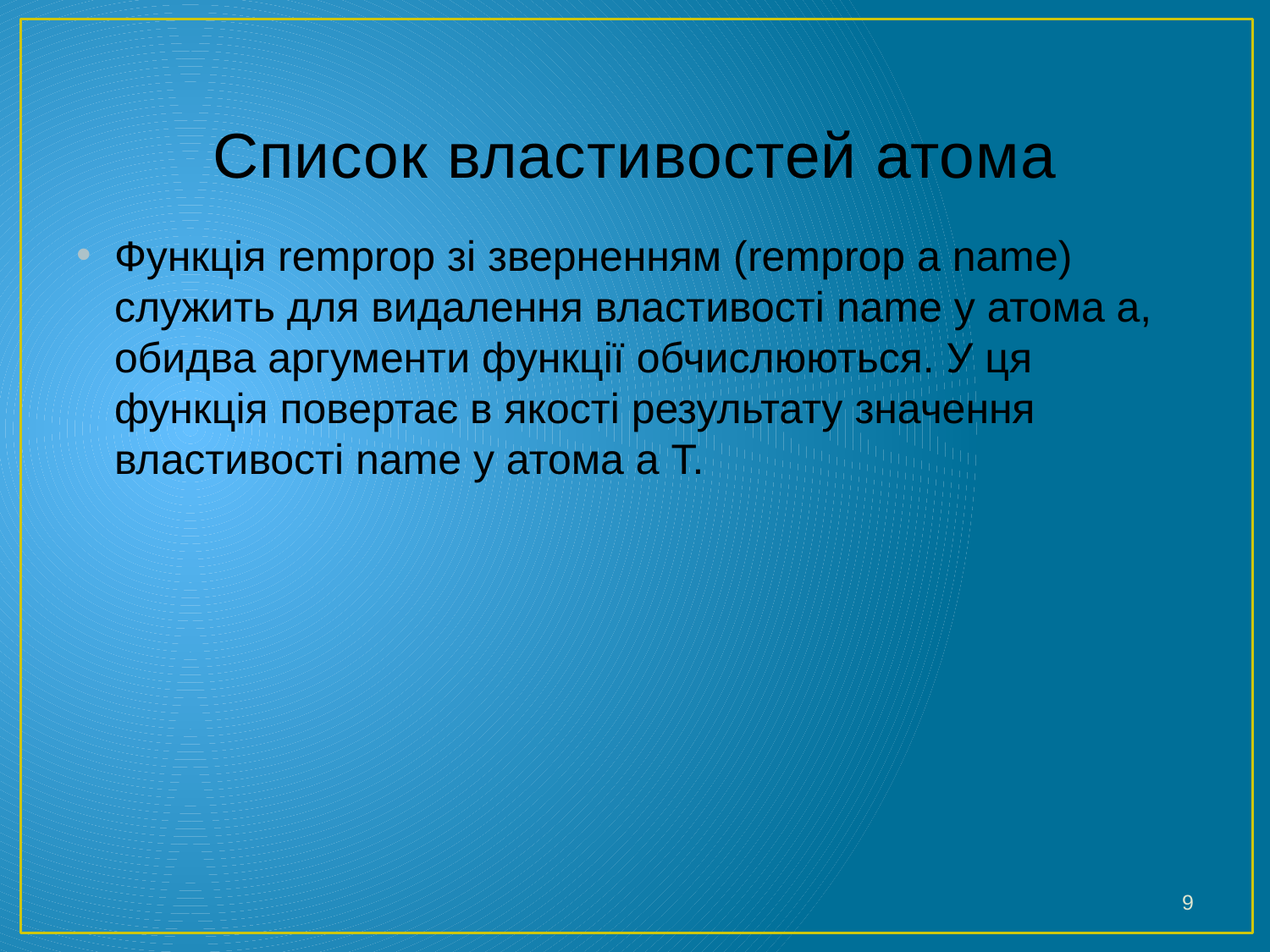

# Список властивостей атома
Функція remprop зі зверненням (remprop a name) служить для видалення властивості name у атома а, обидва аргументи функції обчислюються. У ця функція повертає в якості результату значення властивості name у атома а T.

9